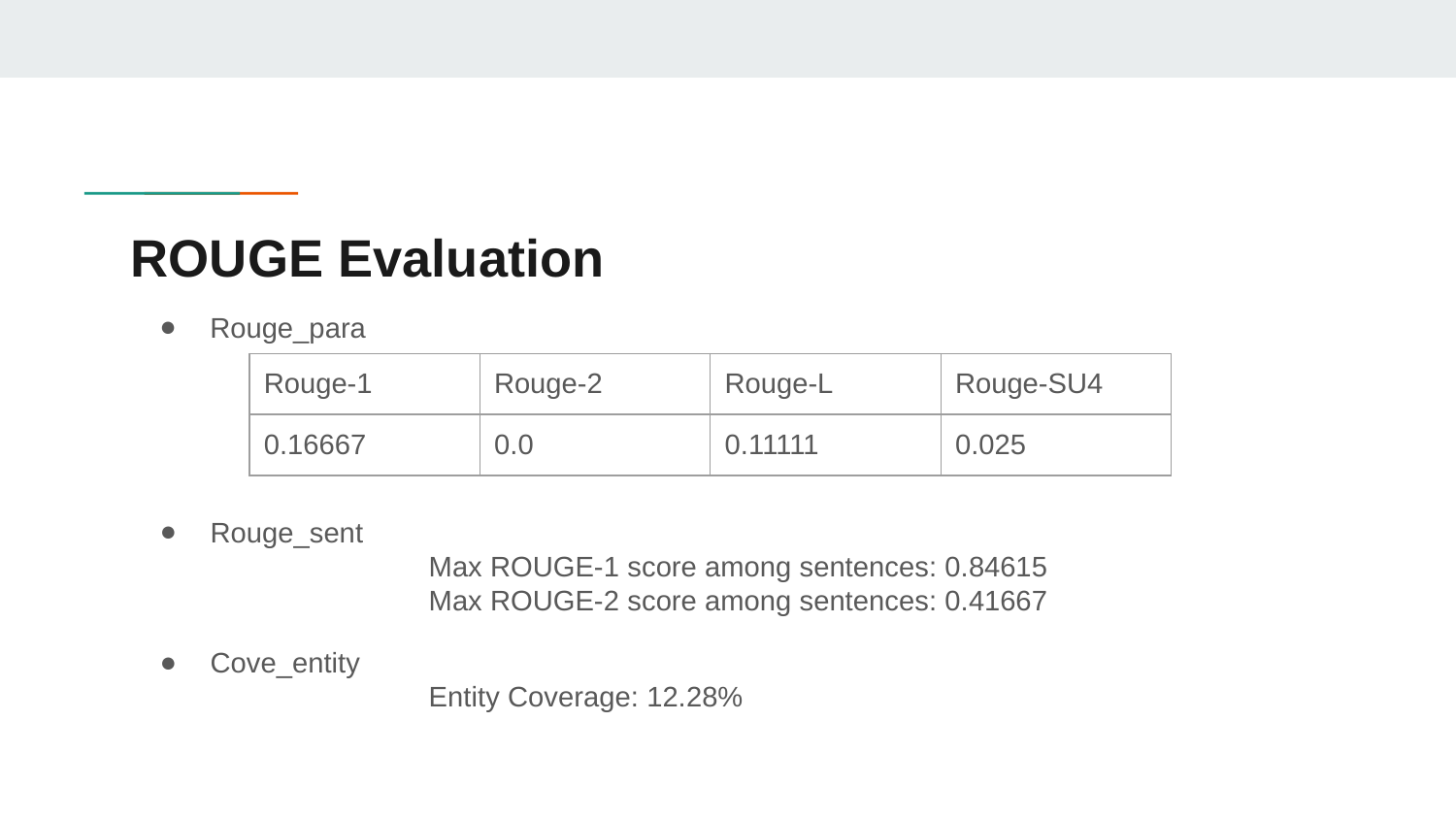

# ROUGE Evaluation
Rouge_para

| Rouge-1 | Rouge-2 | Rouge-L | Rouge-SU4 |
| --- | --- | --- | --- |
| 0.16667 | 0.0 | 0.11111 | 0.025 |
Rouge_sent
		Max ROUGE-1 score among sentences: 0.84615
		Max ROUGE-2 score among sentences: 0.41667

Cove_entity
		Entity Coverage: 12.28%